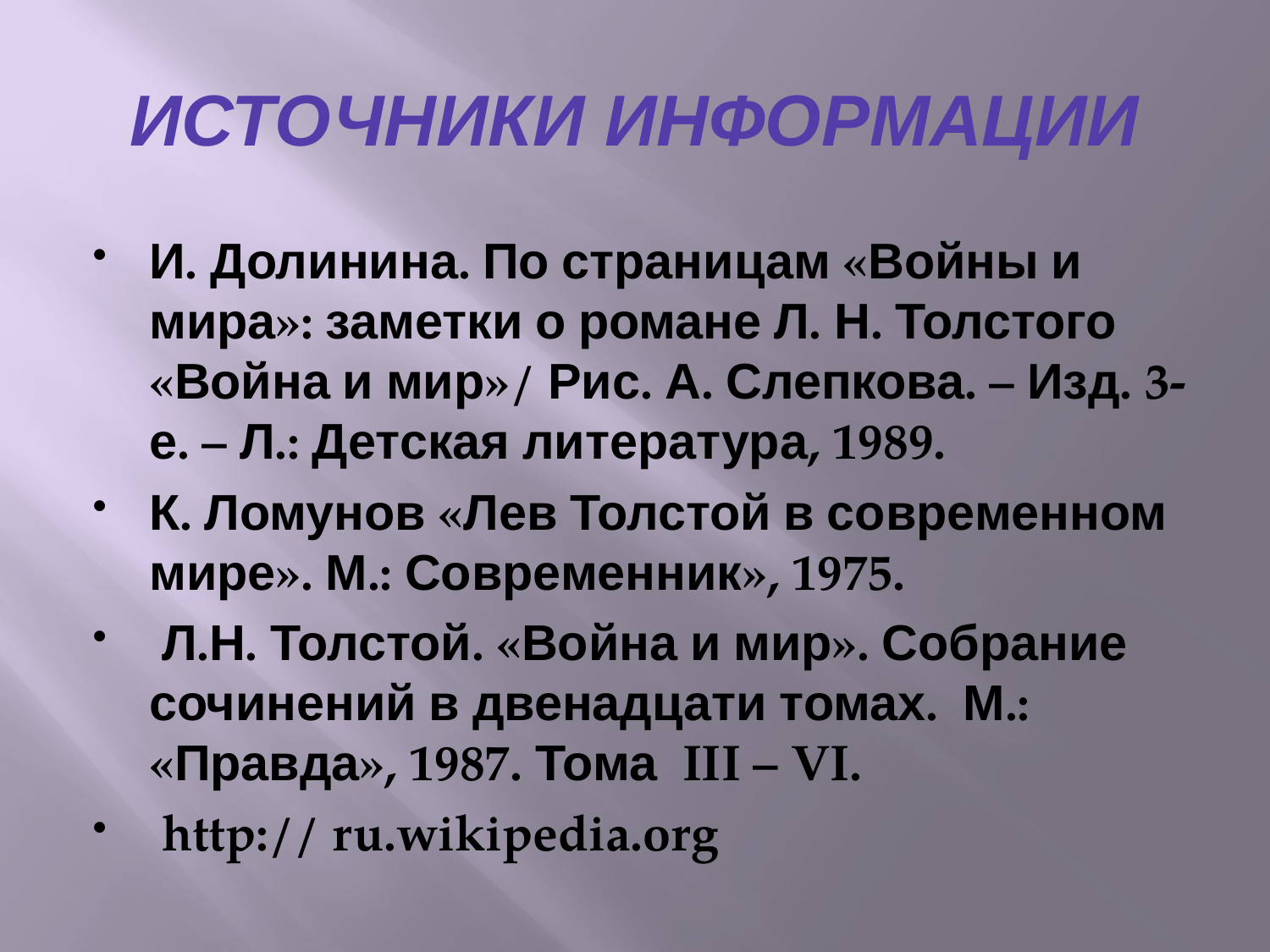

# ИСТОЧНИКИ ИНФОРМАЦИИ
И. Долинина. По страницам «Войны и мира»: заметки о романе Л. Н. Толстого «Война и мир»/ Рис. А. Слепкова. – Изд. 3-е. – Л.: Детская литература, 1989.
К. Ломунов «Лев Толстой в современном мире». М.: Современник», 1975.
 Л.Н. Толстой. «Война и мир». Собрание сочинений в двенадцати томах.  М.: «Правда», 1987. Тома  III – VI.
 http:// ru.wikipedia.org